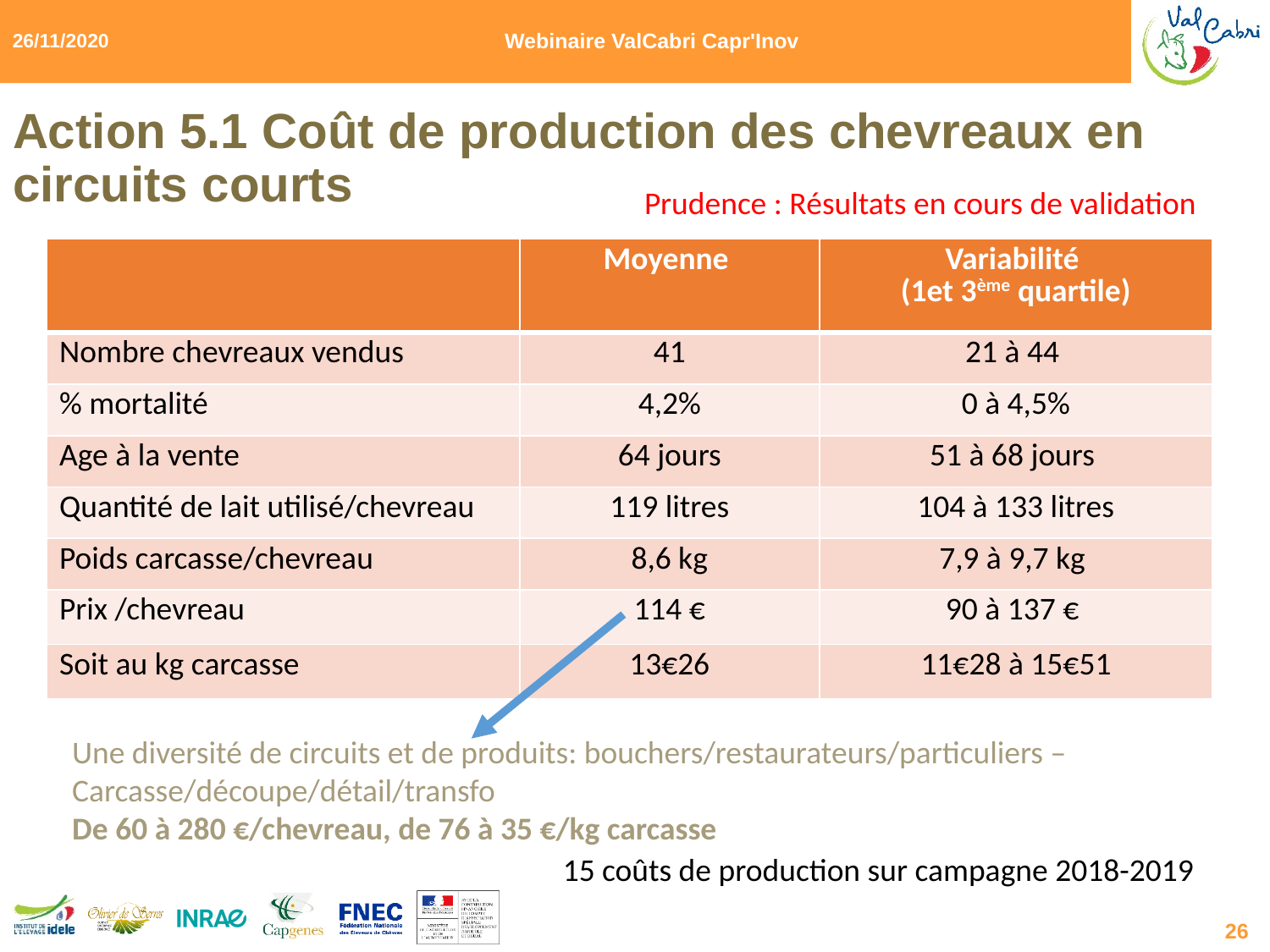

Webinaire ValCabri Capr'Inov
26/11/2020
# Action 5.1 Coût de production des chevreaux en circuits courts
Prudence : Résultats en cours de validation
|  | Moyenne | Variabilité (1et 3ème quartile) |
| --- | --- | --- |
| Nombre chevreaux vendus | 41 | 21 à 44 |
| % mortalité | 4,2% | 0 à 4,5% |
| Age à la vente | 64 jours | 51 à 68 jours |
| Quantité de lait utilisé/chevreau | 119 litres | 104 à 133 litres |
| Poids carcasse/chevreau | 8,6 kg | 7,9 à 9,7 kg |
| Prix /chevreau | 114 € | 90 à 137 € |
| Soit au kg carcasse | 13€26 | 11€28 à 15€51 |
Une diversité de circuits et de produits: bouchers/restaurateurs/particuliers – Carcasse/découpe/détail/transfo
De 60 à 280 €/chevreau, de 76 à 35 €/kg carcasse
15 coûts de production sur campagne 2018-2019
26